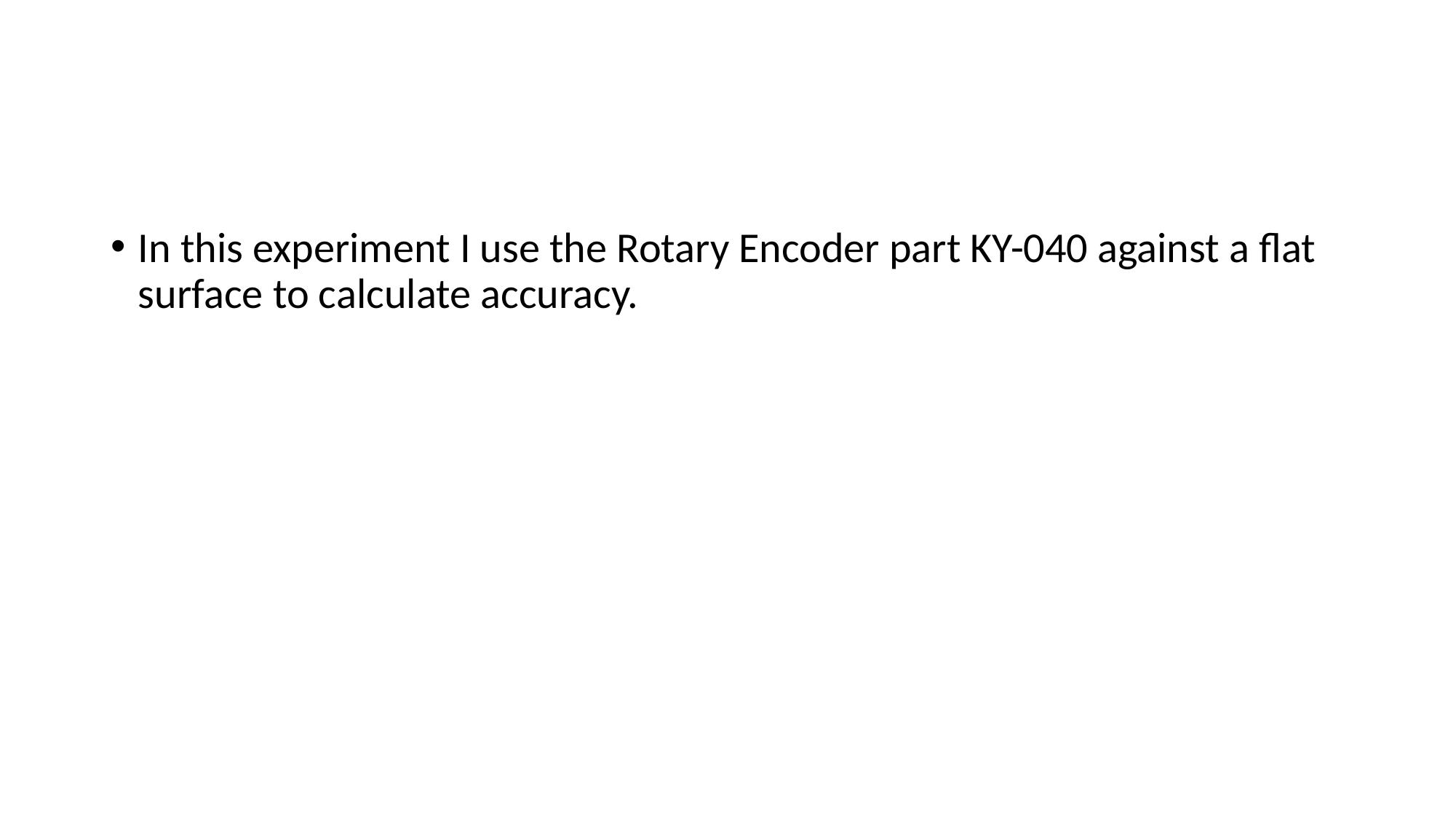

In this experiment I use the Rotary Encoder part KY-040 against a flat surface to calculate accuracy.